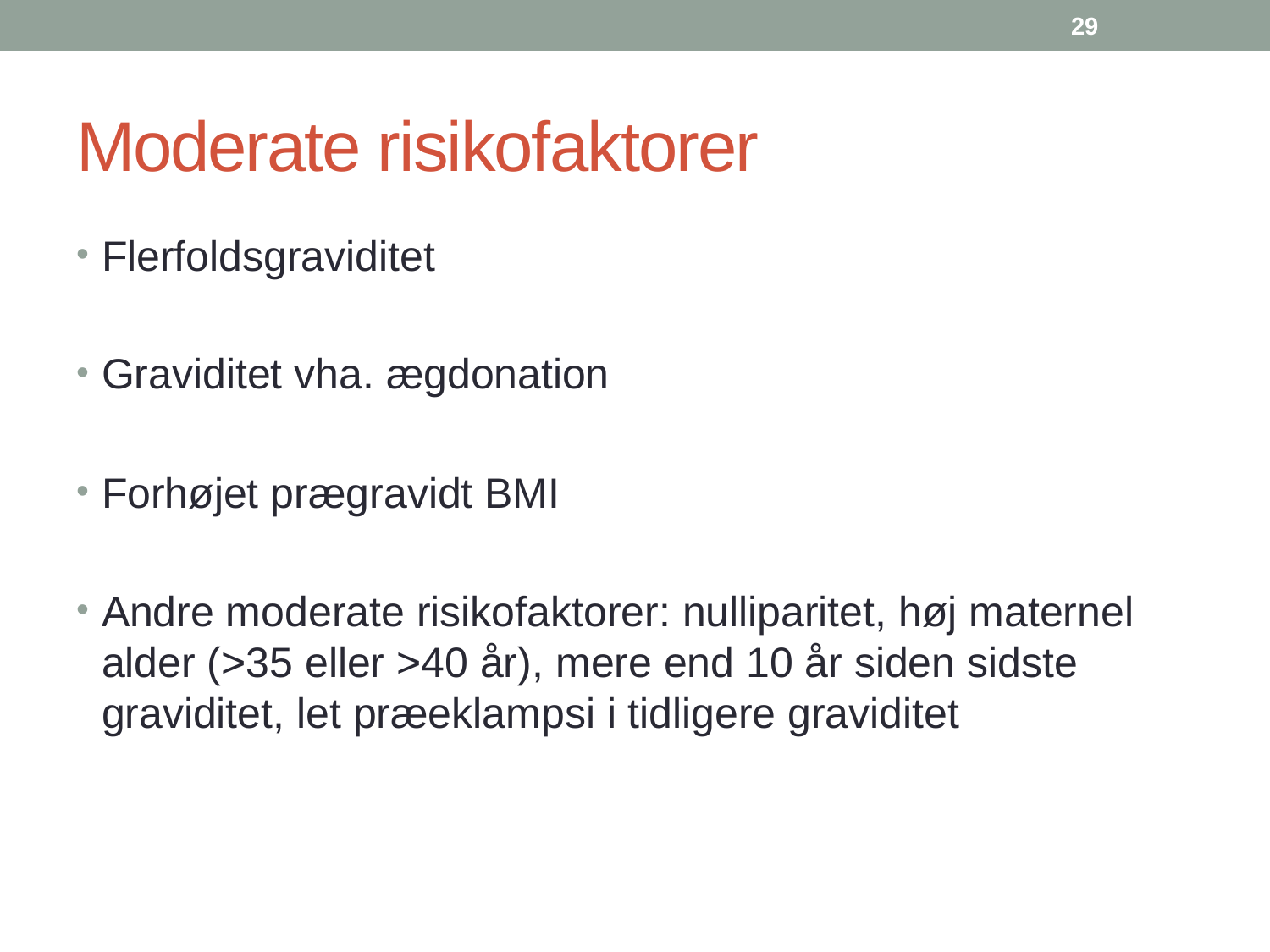

29
# Moderate risikofaktorer
Flerfoldsgraviditet

Graviditet vha. ægdonation

Forhøjet prægravidt BMI

Andre moderate risikofaktorer: nulliparitet, høj maternel alder (>35 eller >40 år), mere end 10 år siden sidste graviditet, let præeklampsi i tidligere graviditet